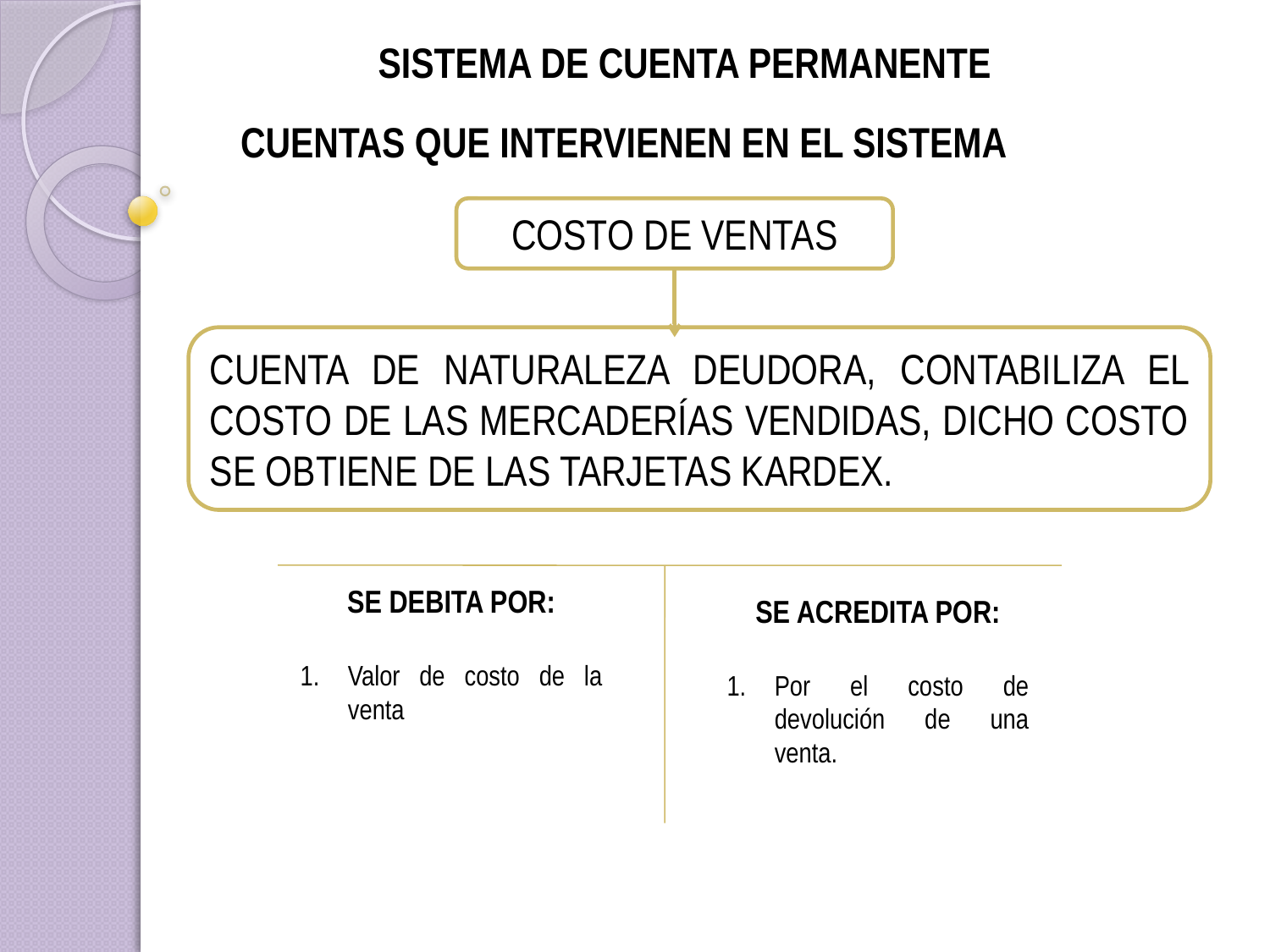

SISTEMA DE CUENTA PERMANENTE
CUENTAS QUE INTERVIENEN EN EL SISTEMA
COSTO DE VENTAS
CUENTA DE NATURALEZA DEUDORA, CONTABILIZA EL COSTO DE LAS MERCADERÍAS VENDIDAS, DICHO COSTO SE OBTIENE DE LAS TARJETAS KARDEX.
SE DEBITA POR:

Valor de costo de la venta
SE ACREDITA POR:

Por el costo de devolución de una venta.